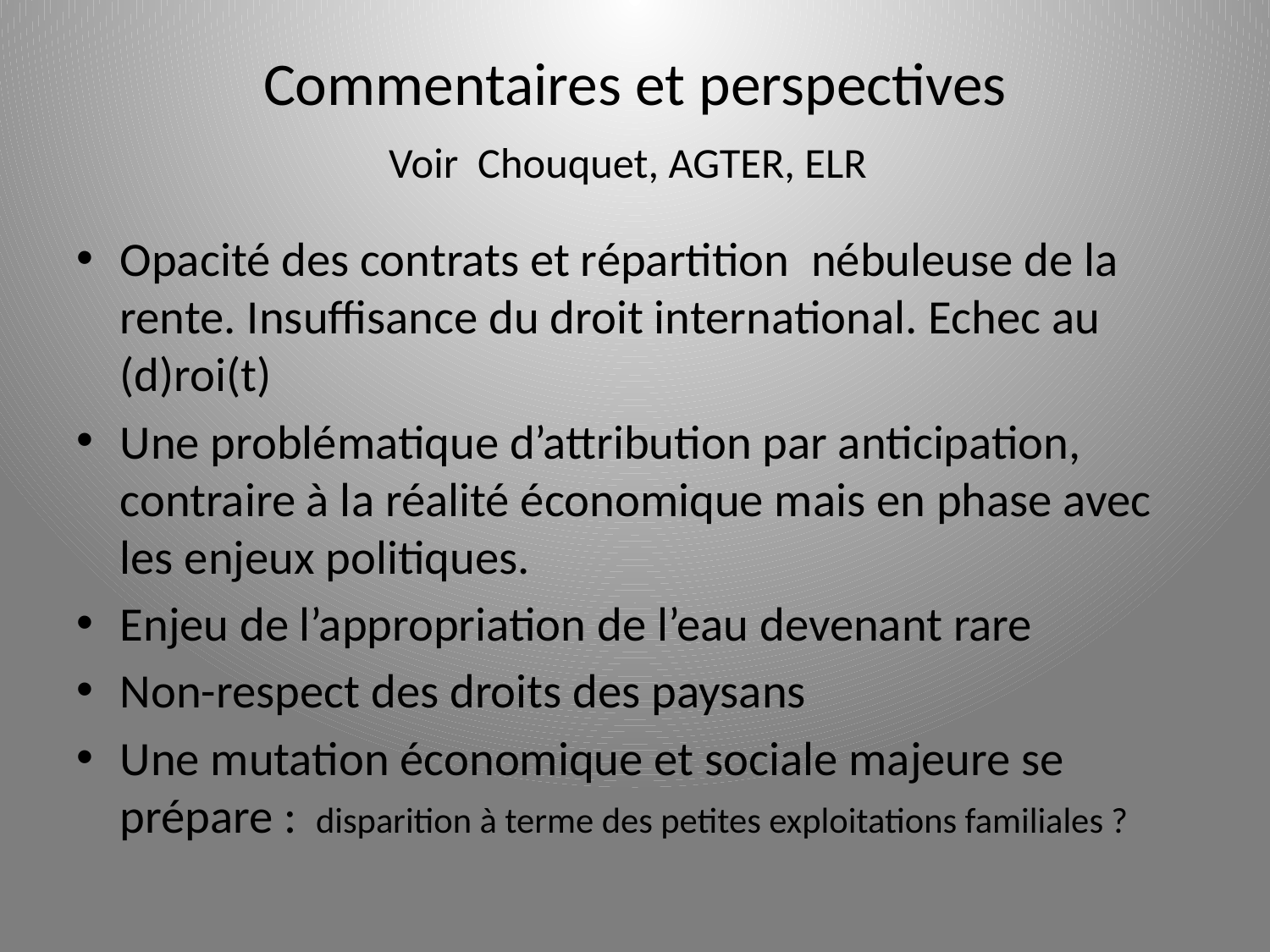

# Commentaires et perspectives Voir  Chouquet, AGTER, ELR
Opacité des contrats et répartition  nébuleuse de la rente. Insuffisance du droit international. Echec au (d)roi(t)
Une problématique d’attribution par anticipation, contraire à la réalité économique mais en phase avec les enjeux politiques.
Enjeu de l’appropriation de l’eau devenant rare
Non-respect des droits des paysans
Une mutation économique et sociale majeure se prépare :  disparition à terme des petites exploitations familiales ?